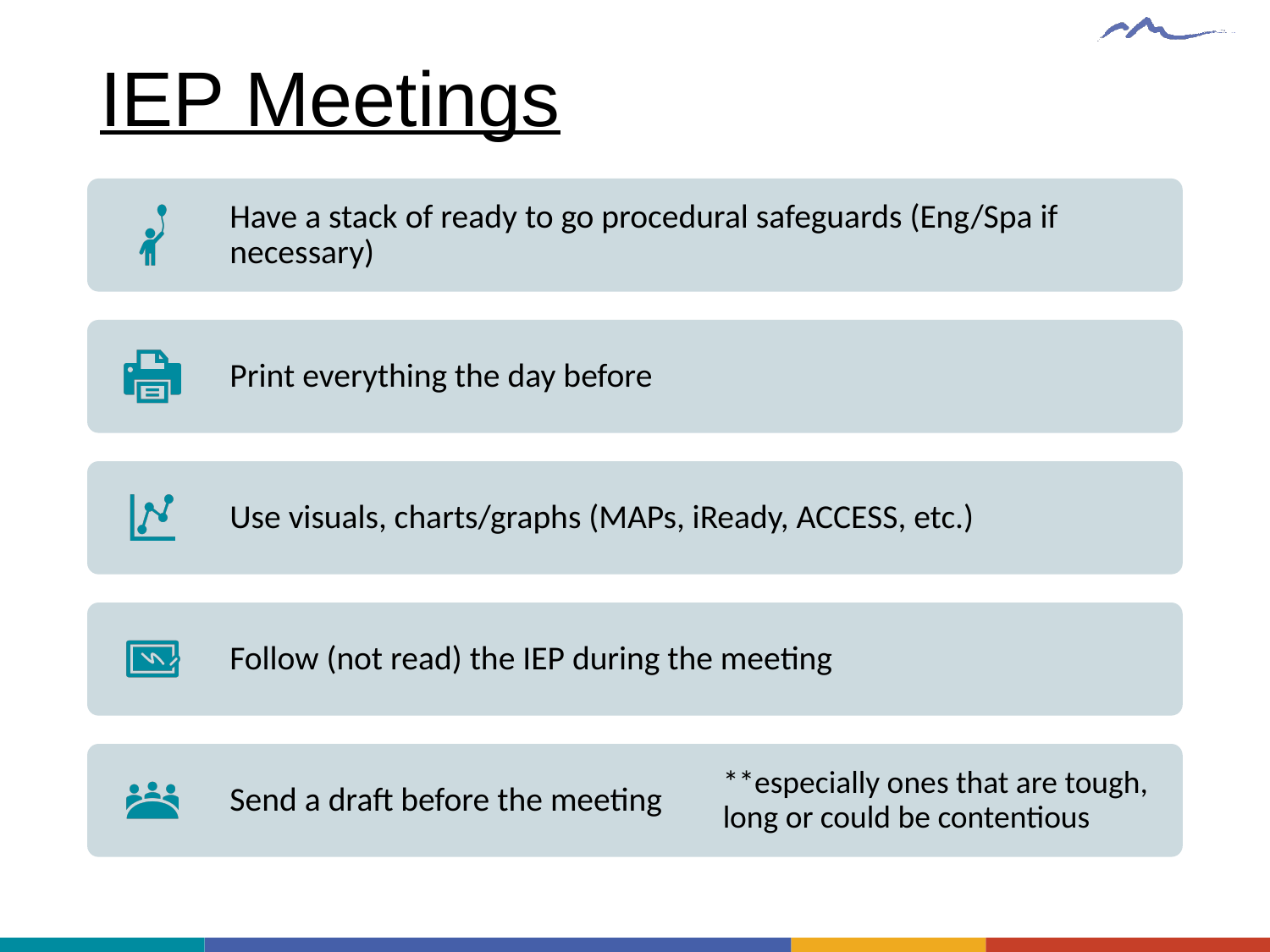

# IEP Meetings
Have a stack of ready to go procedural safeguards (Eng/Spa if necessary)
Print everything the day before
Use visuals, charts/graphs (MAPs, iReady, ACCESS, etc.)
Follow (not read) the IEP during the meeting
Send a draft before the meeting
**especially ones that are tough, long or could be contentious